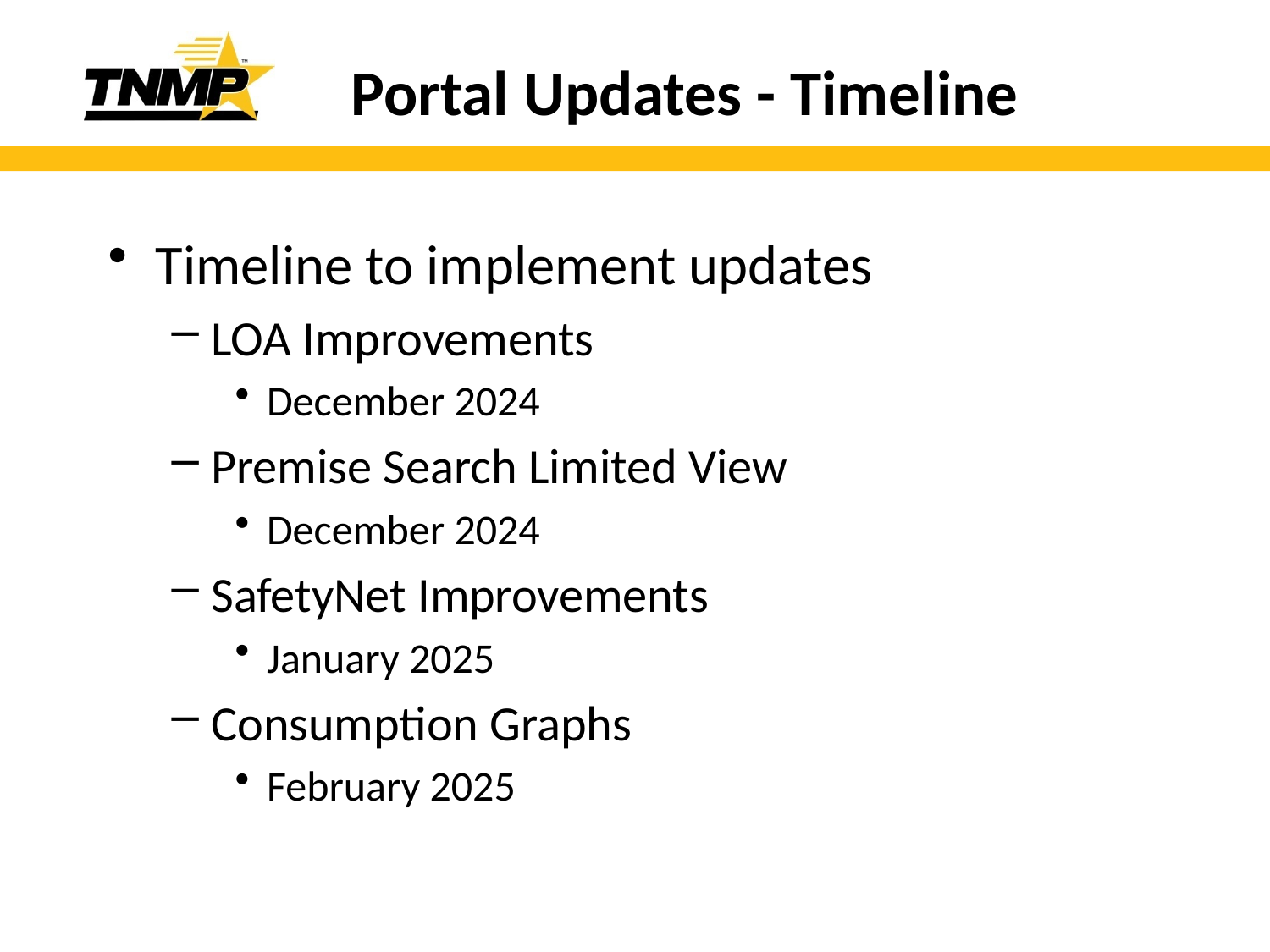

# Portal Updates - Timeline
Timeline to implement updates
LOA Improvements
December 2024
Premise Search Limited View
December 2024
SafetyNet Improvements
January 2025
Consumption Graphs
February 2025